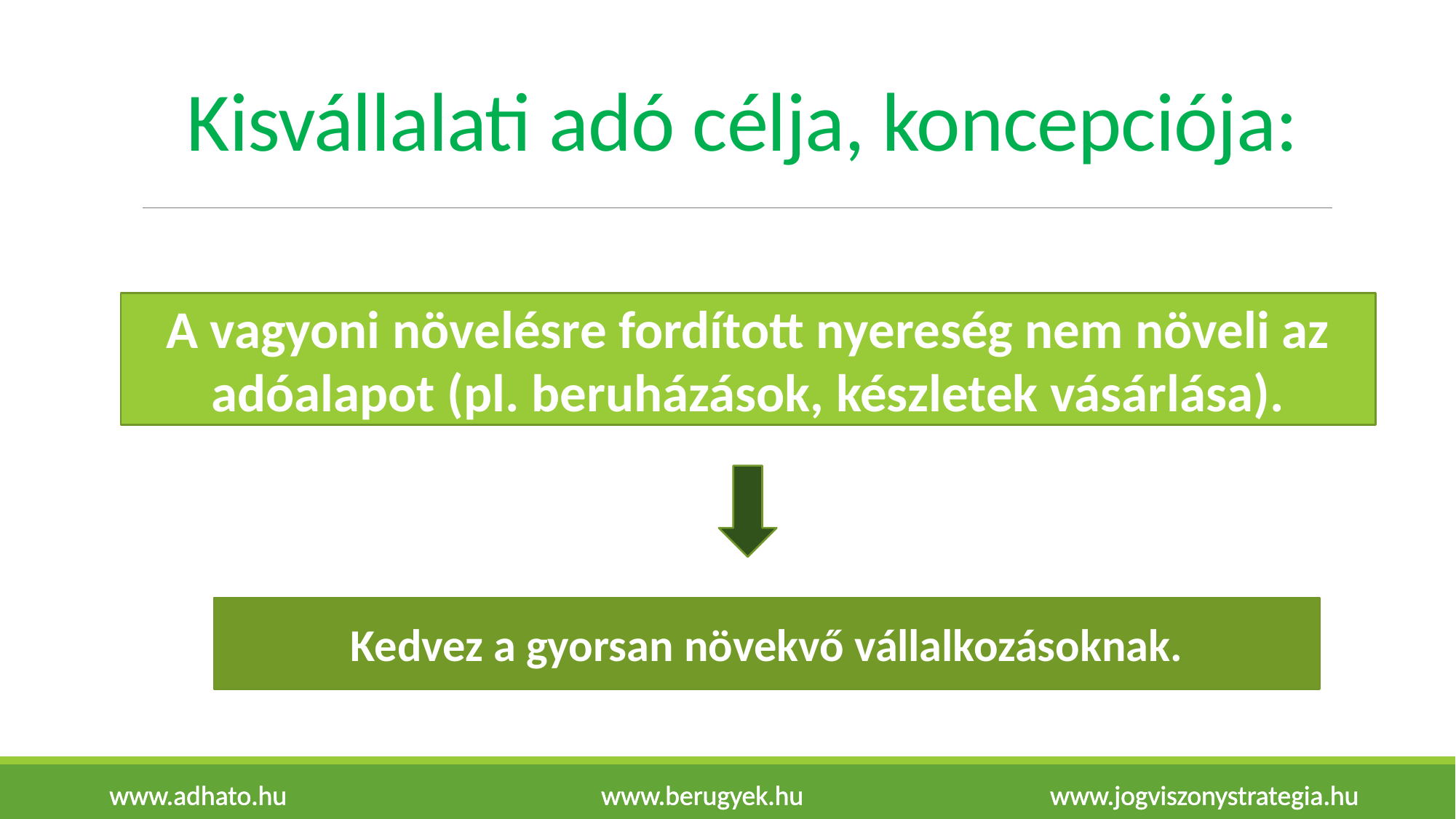

# Kisvállalati adó célja, koncepciója:

A vagyoni növelésre fordított nyereség nem növeli az adóalapot (pl. beruházások, készletek vásárlása).

Kedvez a gyorsan növekvő vállalkozásoknak.
www.adhato.hu                                                   www.berugyek.hu                                        www.jogviszonystrategia.hu